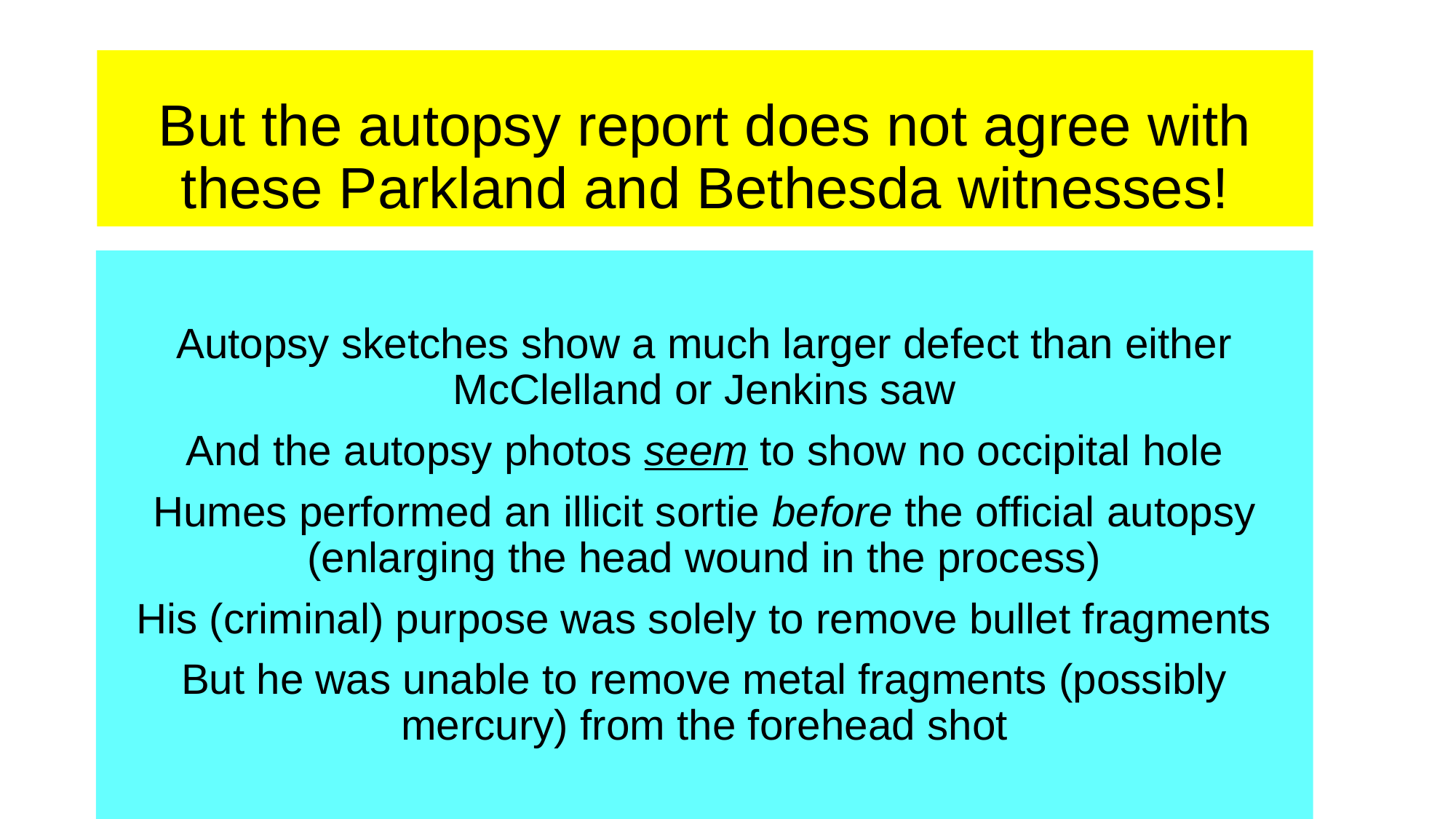

# But the autopsy report does not agree with these Parkland and Bethesda witnesses!

Autopsy sketches show a much larger defect than either McClelland or Jenkins saw
And the autopsy photos seem to show no occipital hole
Humes performed an illicit sortie before the official autopsy (enlarging the head wound in the process)
His (criminal) purpose was solely to remove bullet fragments
But he was unable to remove metal fragments (possibly mercury) from the forehead shot